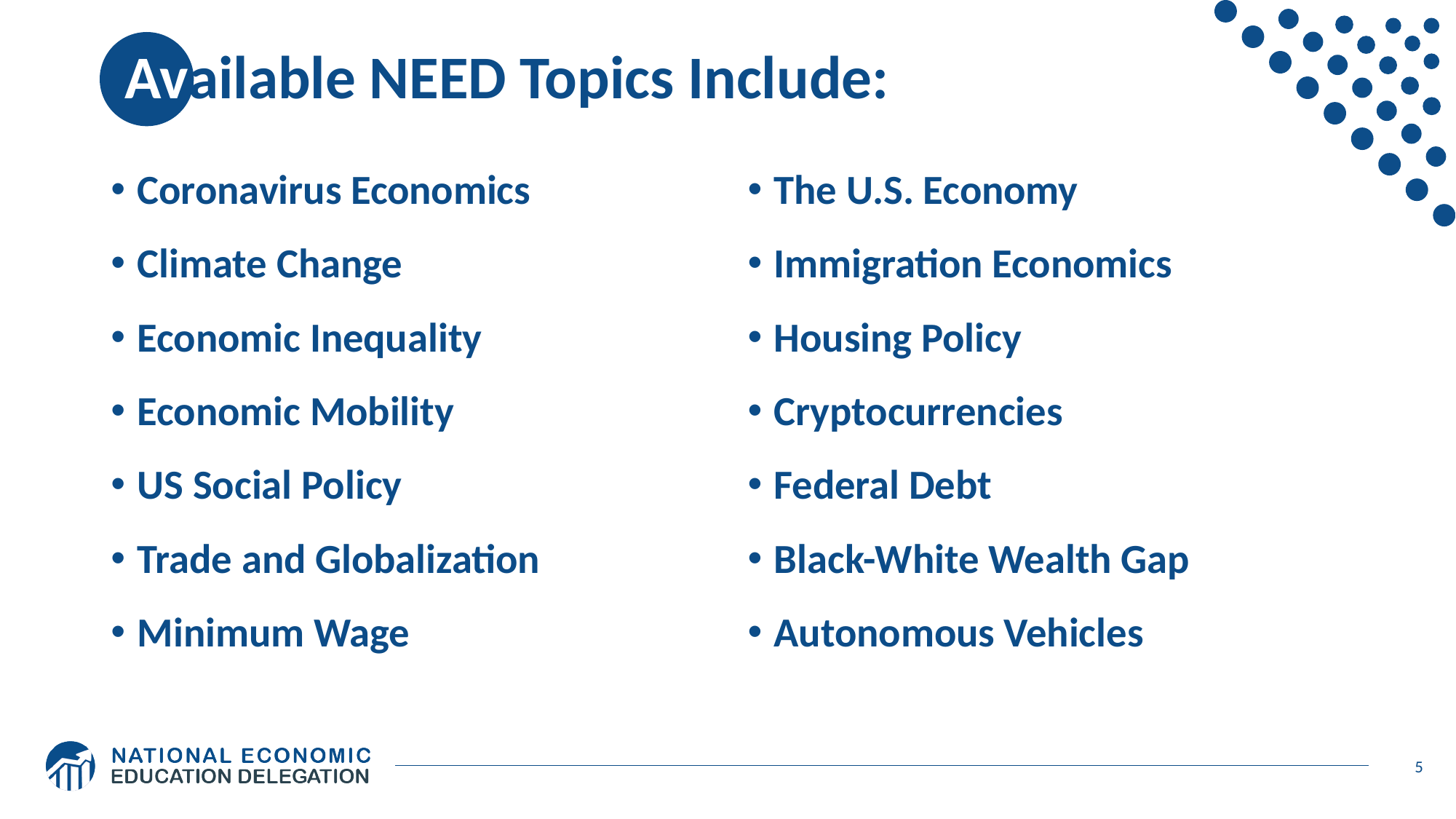

# Available NEED Topics Include:
Coronavirus Economics
Climate Change
Economic Inequality
Economic Mobility
US Social Policy
Trade and Globalization
Minimum Wage
The U.S. Economy
Immigration Economics
Housing Policy
Cryptocurrencies
Federal Debt
Black-White Wealth Gap
Autonomous Vehicles
5